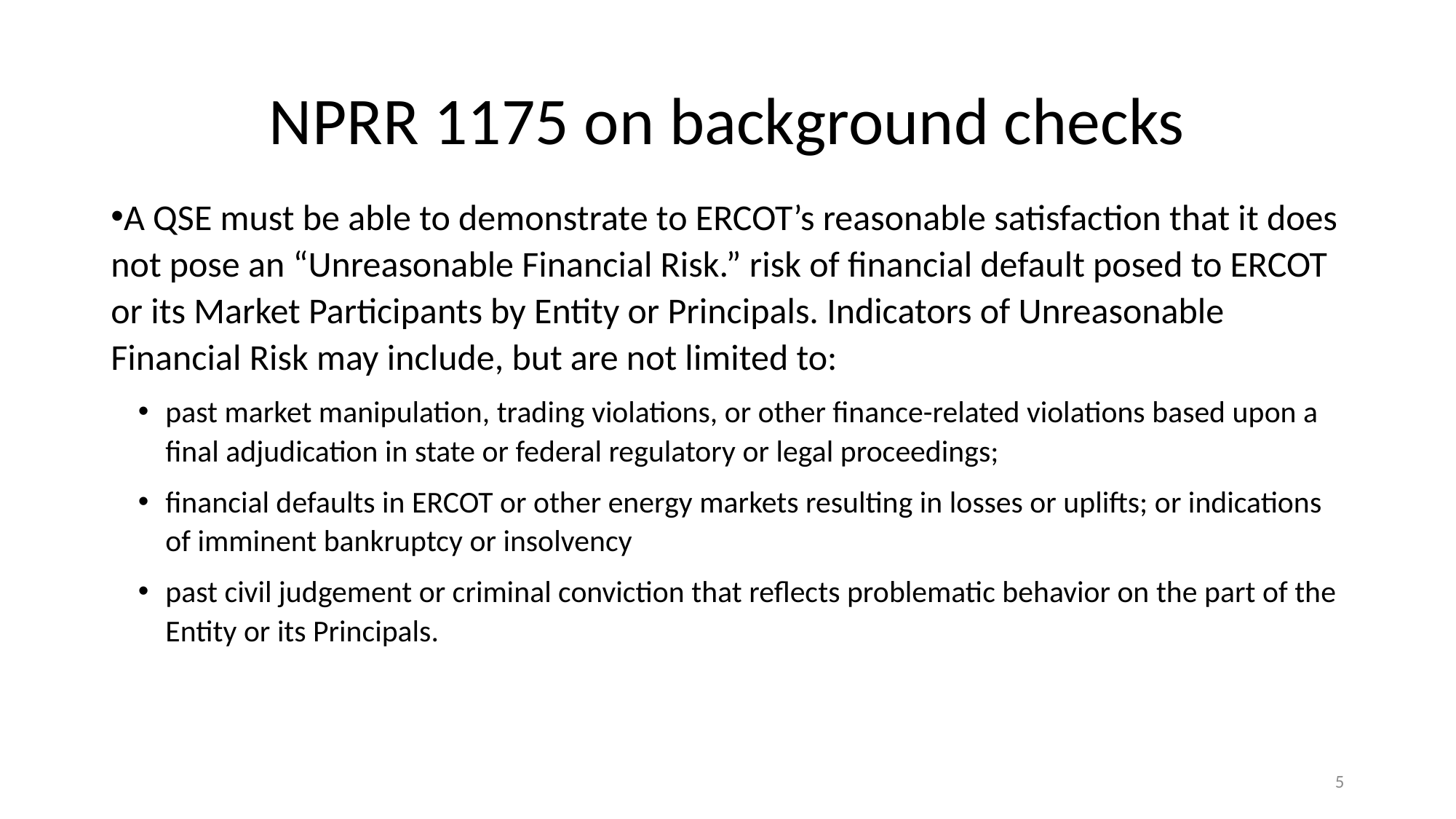

# NPRR 1175 on background checks
A QSE must be able to demonstrate to ERCOT’s reasonable satisfaction that it does not pose an “Unreasonable Financial Risk.” risk of financial default posed to ERCOT or its Market Participants by Entity or Principals. Indicators of Unreasonable Financial Risk may include, but are not limited to:
past market manipulation, trading violations, or other finance-related violations based upon a final adjudication in state or federal regulatory or legal proceedings;
financial defaults in ERCOT or other energy markets resulting in losses or uplifts; or indications of imminent bankruptcy or insolvency
past civil judgement or criminal conviction that reflects problematic behavior on the part of the Entity or its Principals.

5